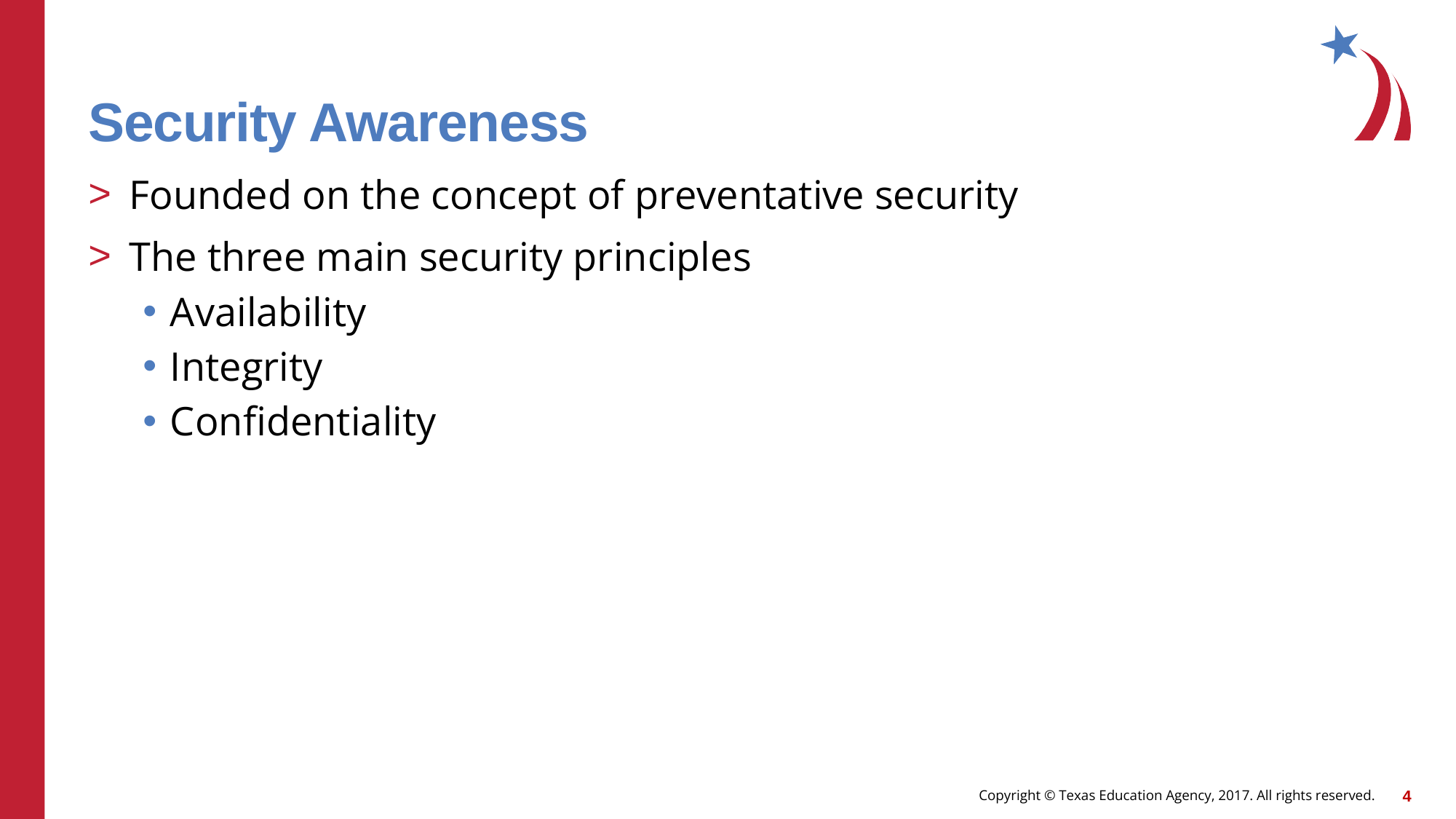

# Security Awareness
Founded on the concept of preventative security
The three main security principles
Availability
Integrity
Confidentiality